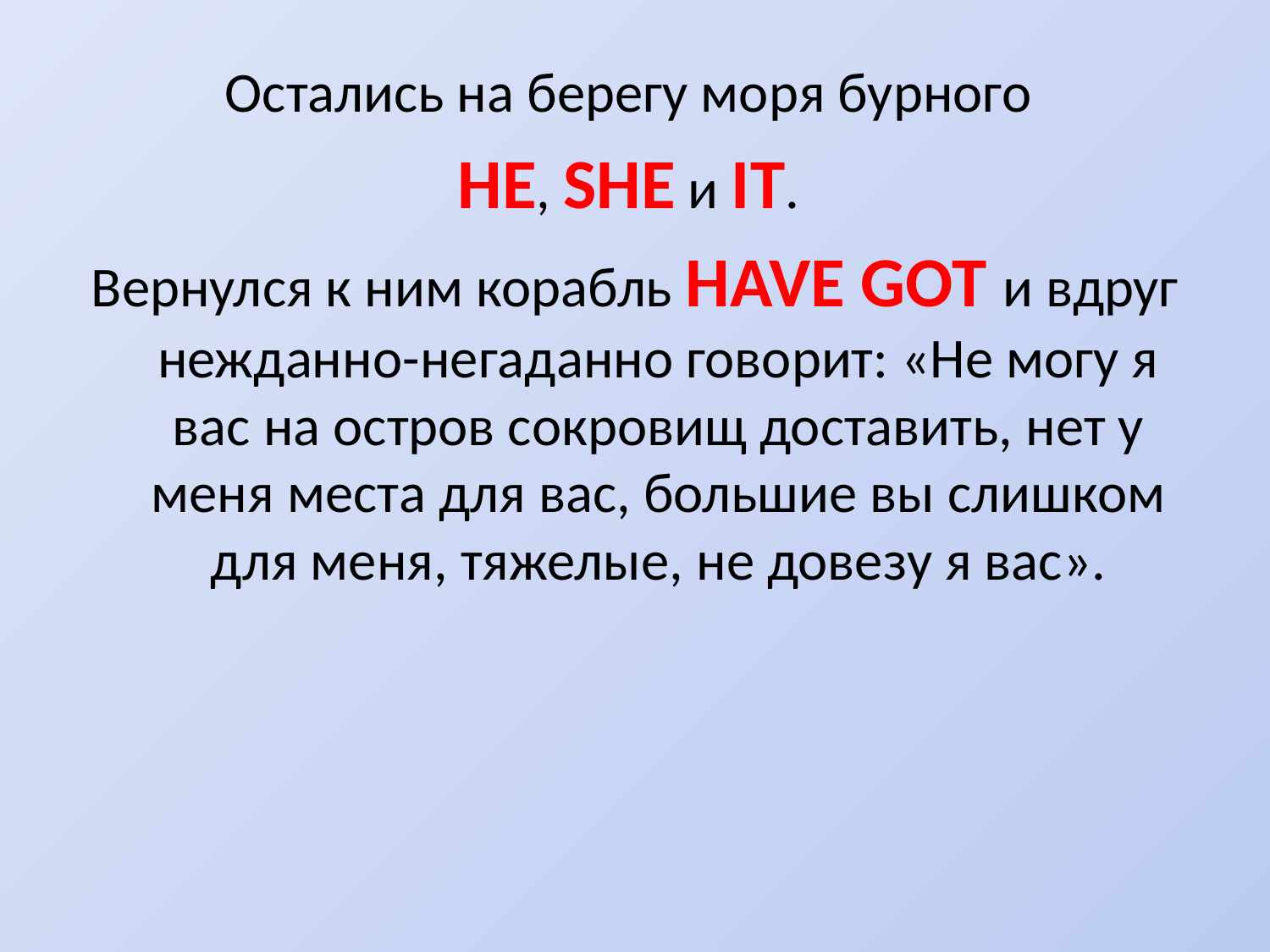

Остались на берегу моря бурного
HE, SHE и IT.
Вернулся к ним корабль HAVE GOT и вдруг нежданно-негаданно говорит: «Не могу я вас на остров сокровищ доставить, нет у меня места для вас, большие вы слишком для меня, тяжелые, не довезу я вас».